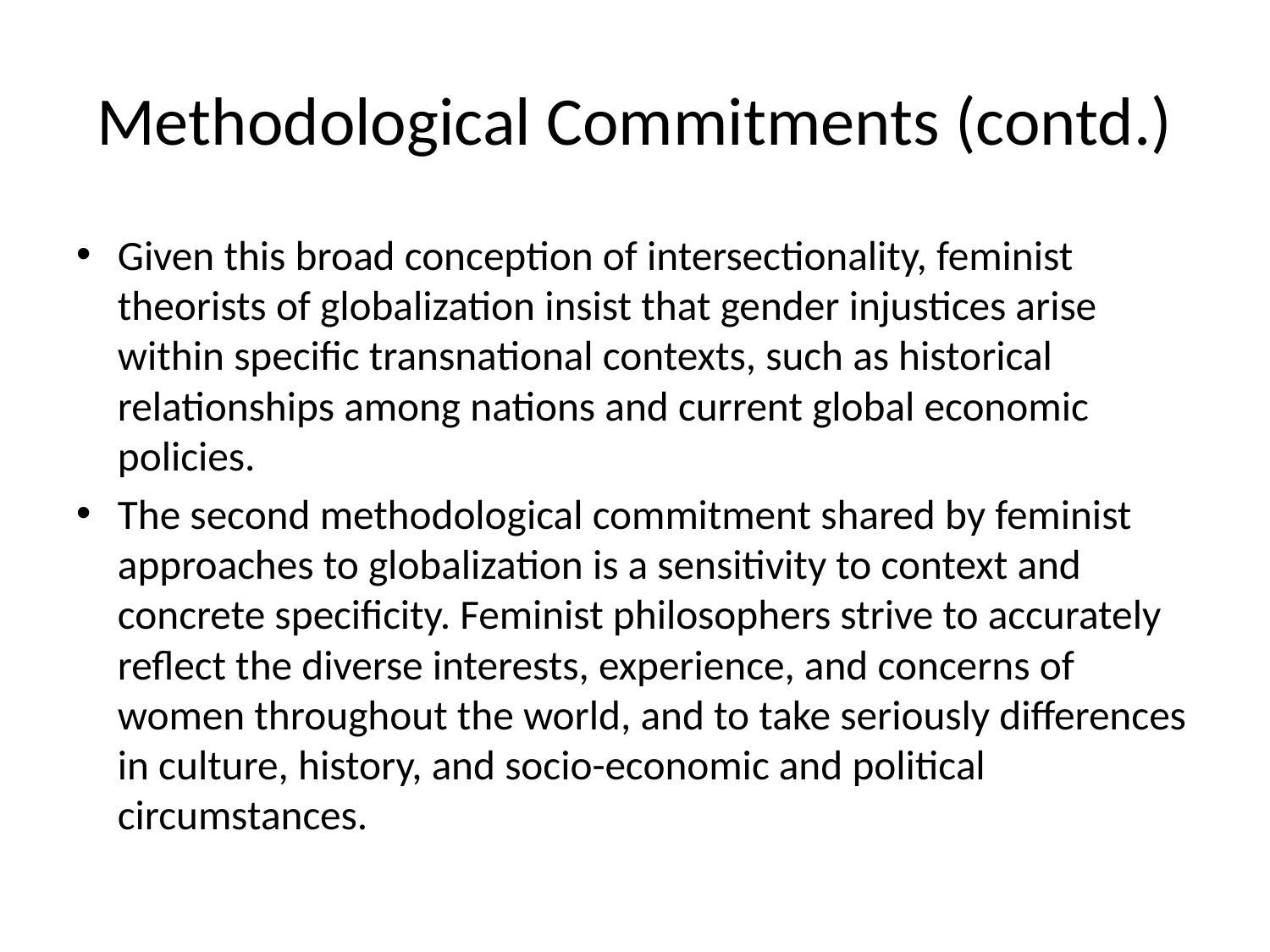

# Methodological Commitments (contd.)
Given this broad conception of intersectionality, feminist theorists of globalization insist that gender injustices arise within specific transnational contexts, such as historical relationships among nations and current global economic policies.
The second methodological commitment shared by feminist approaches to globalization is a sensitivity to context and concrete specificity. Feminist philosophers strive to accurately reflect the diverse interests, experience, and concerns of women throughout the world, and to take seriously differences in culture, history, and socio-economic and political circumstances.